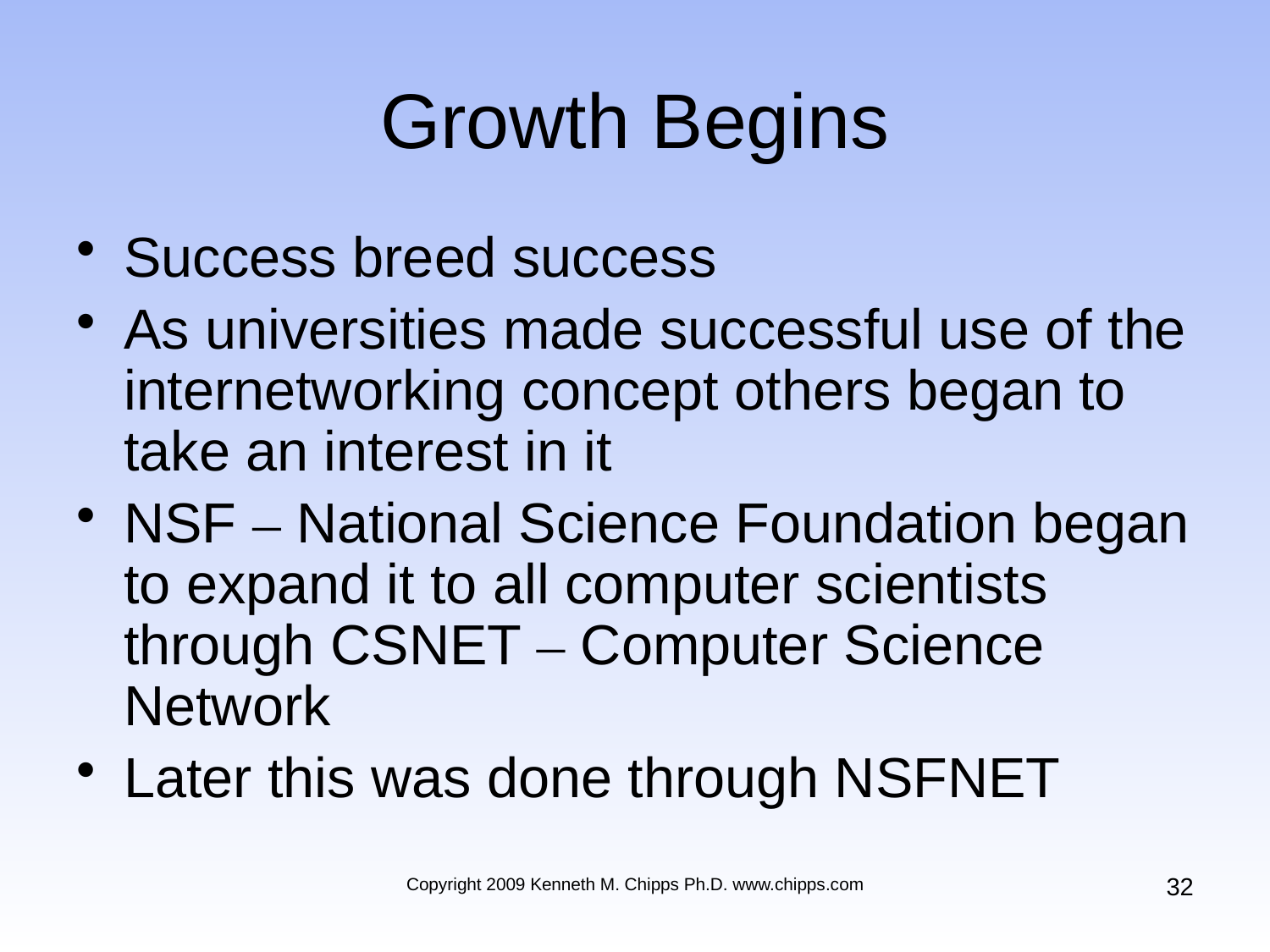

# Growth Begins
Success breed success
As universities made successful use of the internetworking concept others began to take an interest in it
NSF – National Science Foundation began to expand it to all computer scientists through CSNET – Computer Science Network
Later this was done through NSFNET
32
Copyright 2009 Kenneth M. Chipps Ph.D. www.chipps.com